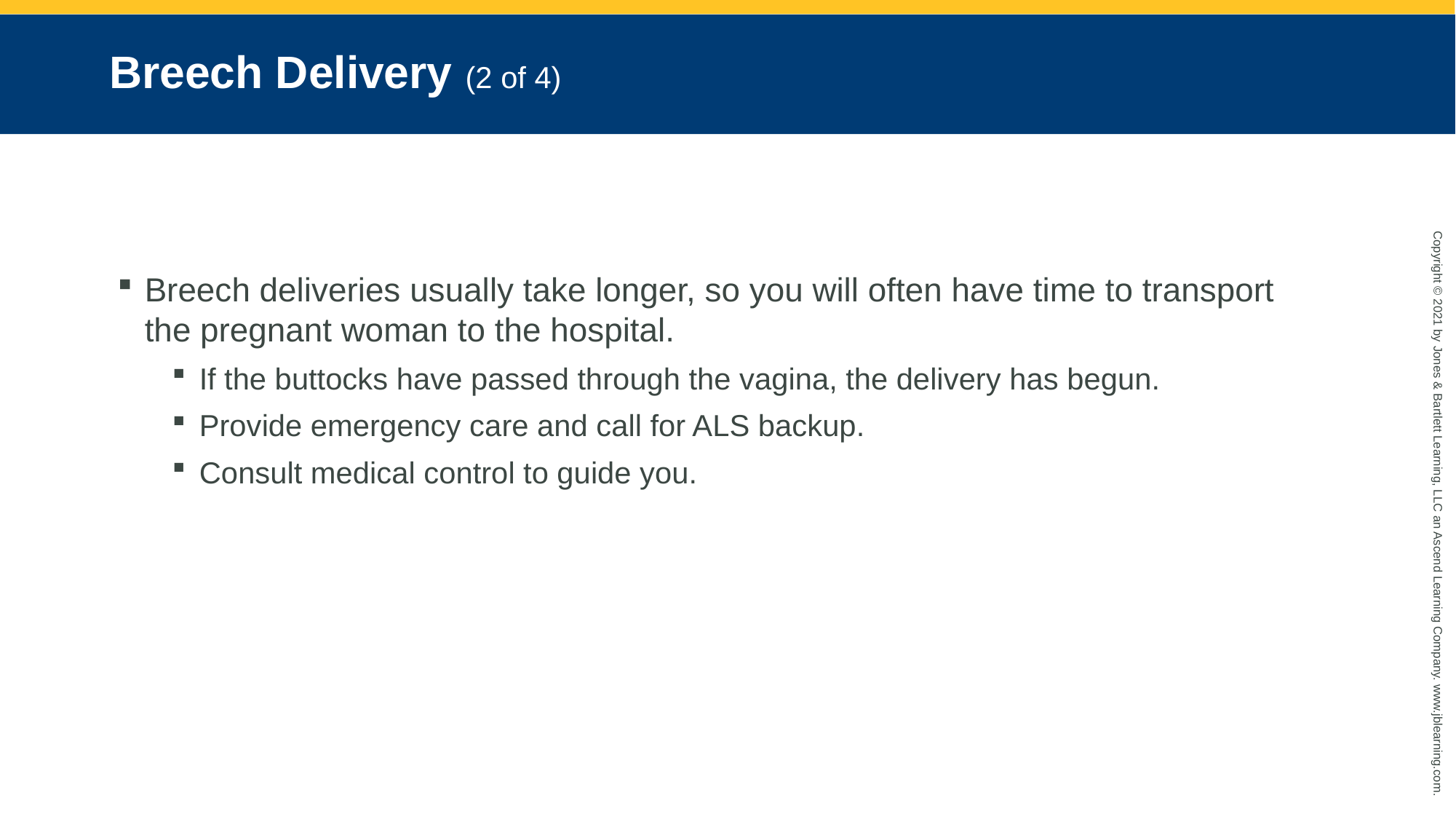

# Breech Delivery (2 of 4)
Breech deliveries usually take longer, so you will often have time to transport the pregnant woman to the hospital.
If the buttocks have passed through the vagina, the delivery has begun.
Provide emergency care and call for ALS backup.
Consult medical control to guide you.